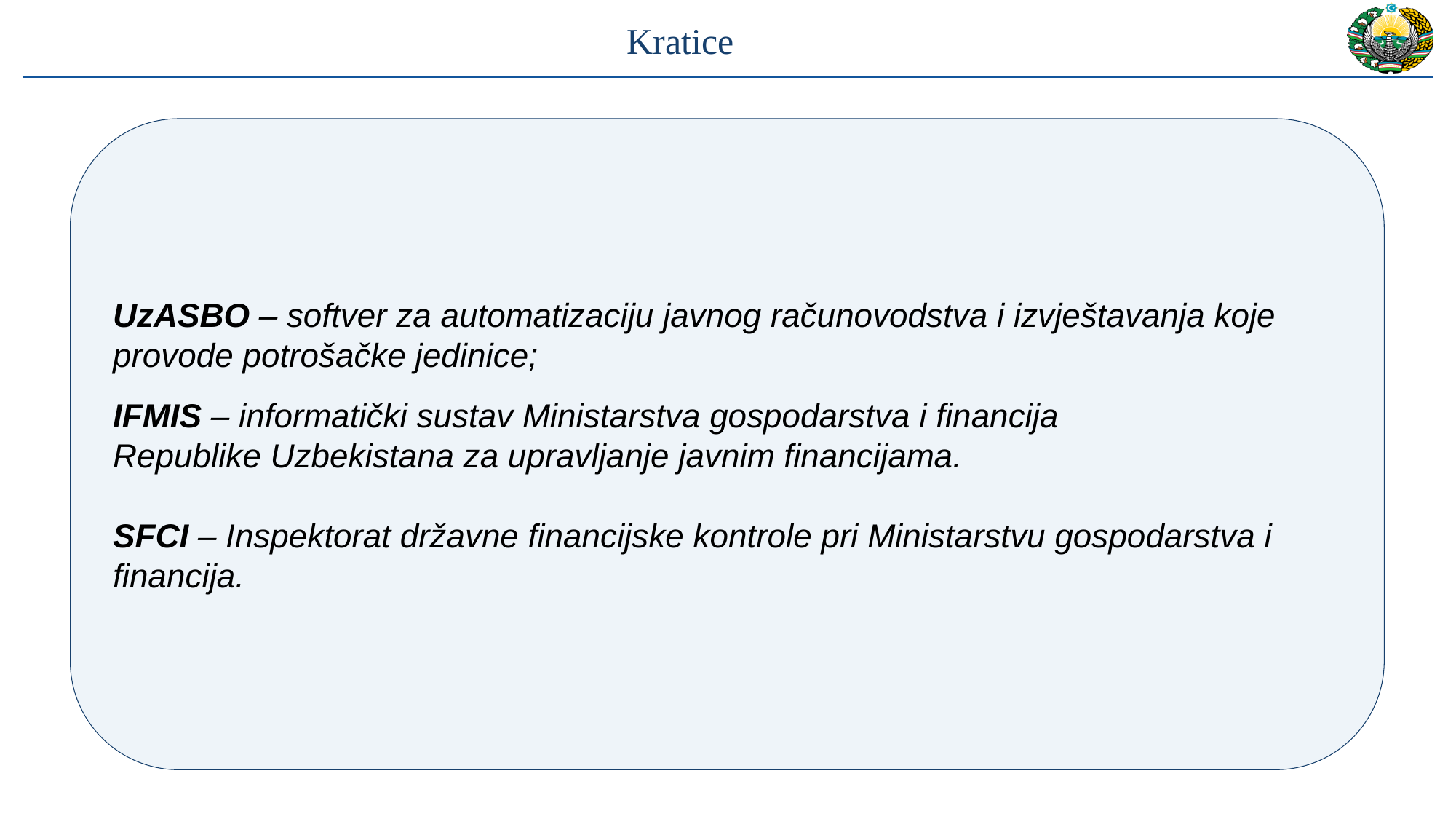

# Kratice
UzASBO – softver za automatizaciju javnog računovodstva i izvještavanja koje
provode potrošačke jedinice;

IFMIS – informatički sustav Ministarstva gospodarstva i financija
Republike Uzbekistana za upravljanje javnim financijama.

SFCI – Inspektorat državne financijske kontrole pri Ministarstvu gospodarstva i
financija.